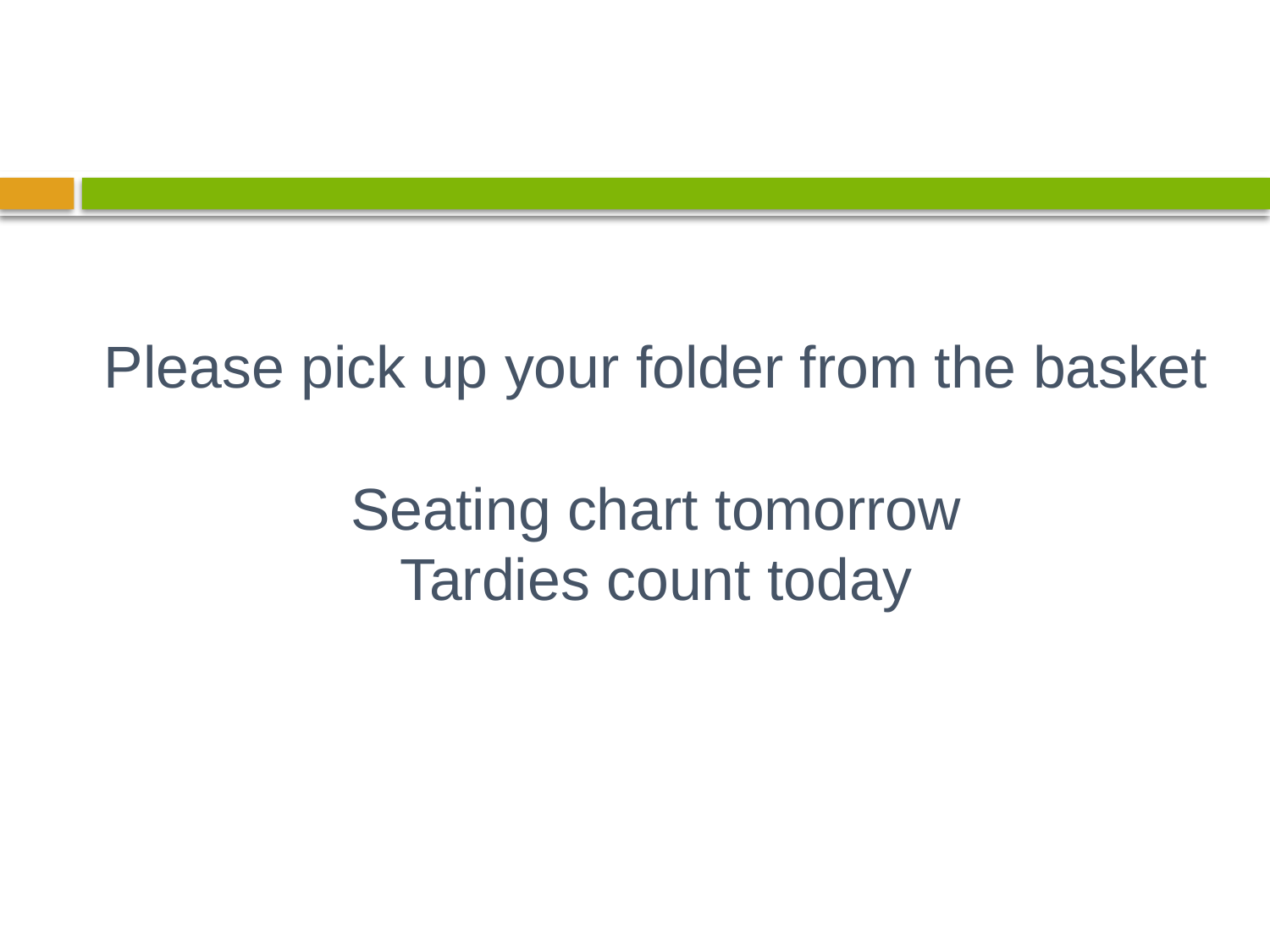

# Please pick up your folder from the basket Seating chart tomorrow Tardies count today